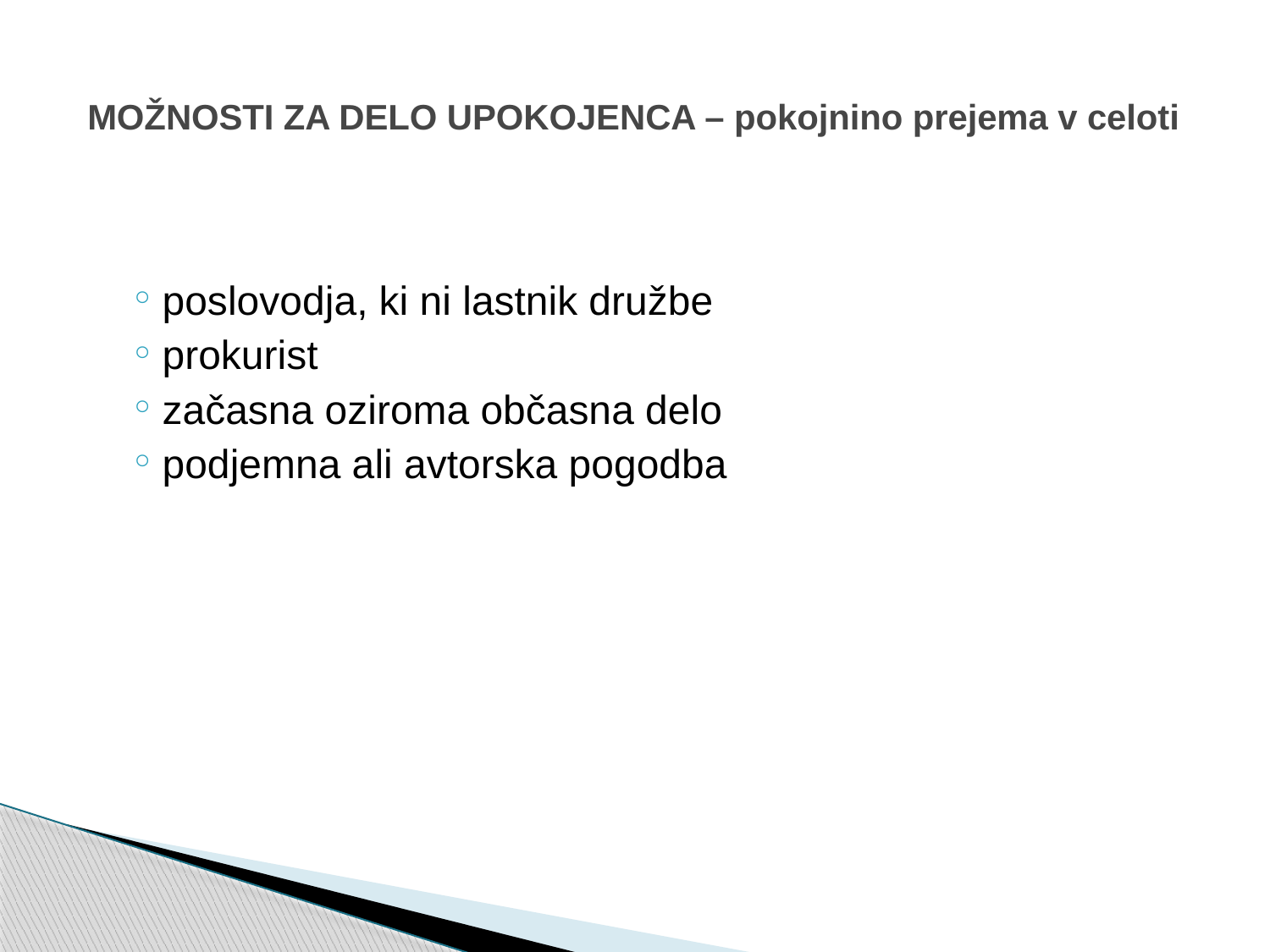

# MOŽNOSTI ZA DELO UPOKOJENCA – pokojnino prejema v celoti

poslovodja, ki ni lastnik družbe
prokurist
začasna oziroma občasna delo
podjemna ali avtorska pogodba